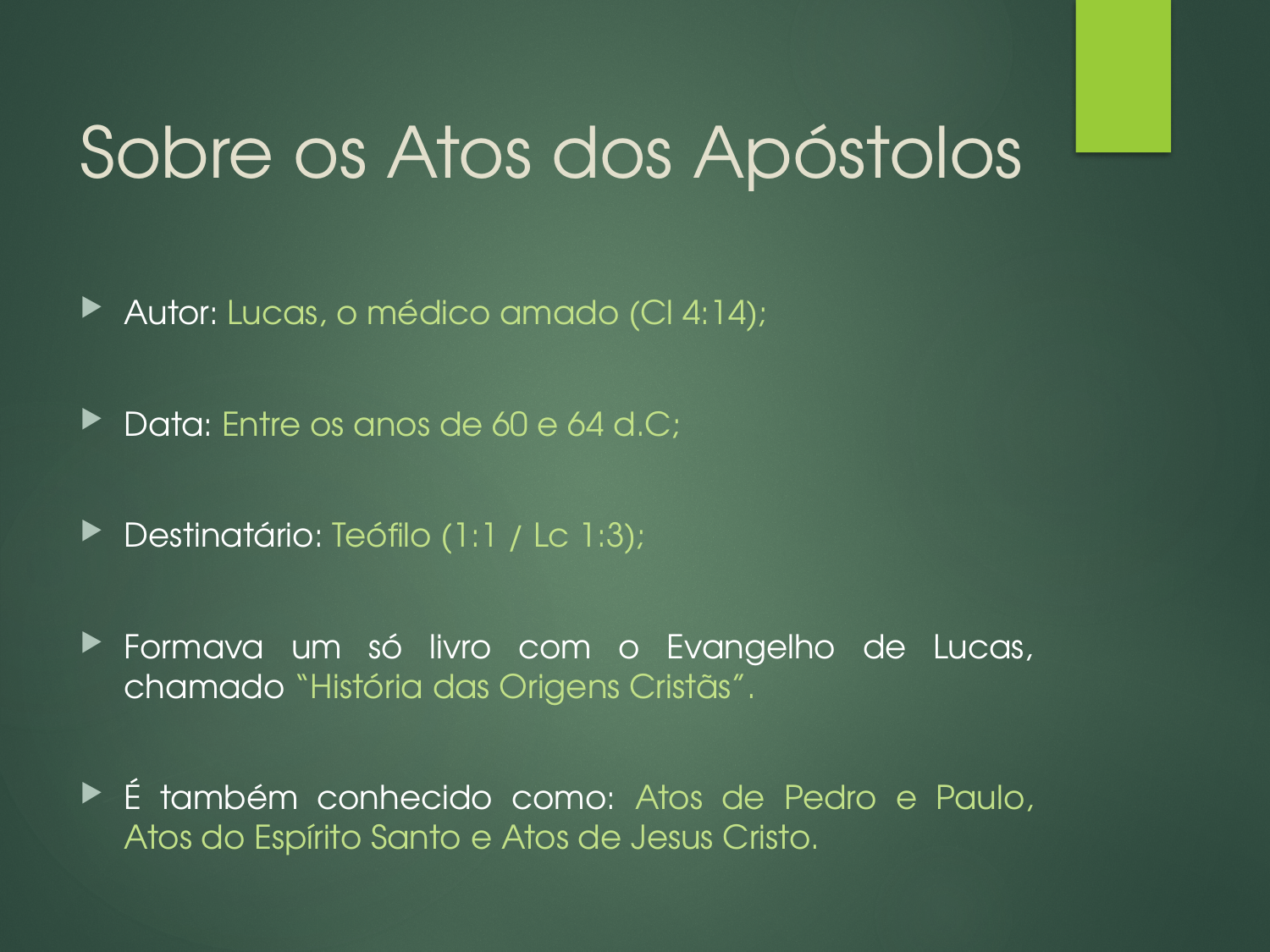

# Sobre os Atos dos Apóstolos
Autor: Lucas, o médico amado (Cl 4:14);

Data: Entre os anos de 60 e 64 d.C;

Destinatário: Teófilo (1:1 / Lc 1:3);

Formava um só livro com o Evangelho de Lucas, chamado “História das Origens Cristãs”.

É também conhecido como: Atos de Pedro e Paulo, Atos do Espírito Santo e Atos de Jesus Cristo.